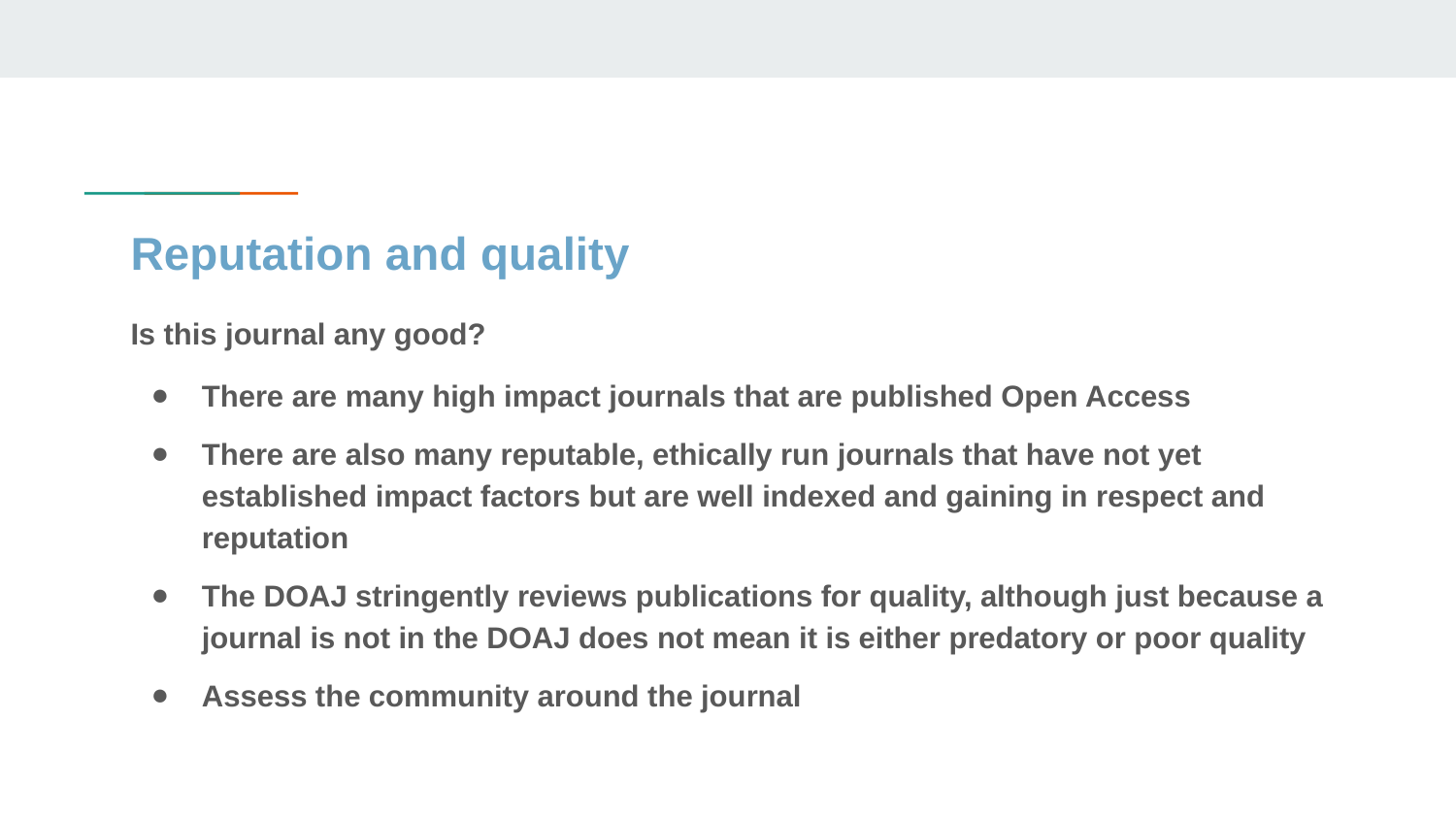

# Reputation and quality
Is this journal any good?
There are many high impact journals that are published Open Access
There are also many reputable, ethically run journals that have not yet established impact factors but are well indexed and gaining in respect and reputation
The DOAJ stringently reviews publications for quality, although just because a journal is not in the DOAJ does not mean it is either predatory or poor quality
Assess the community around the journal